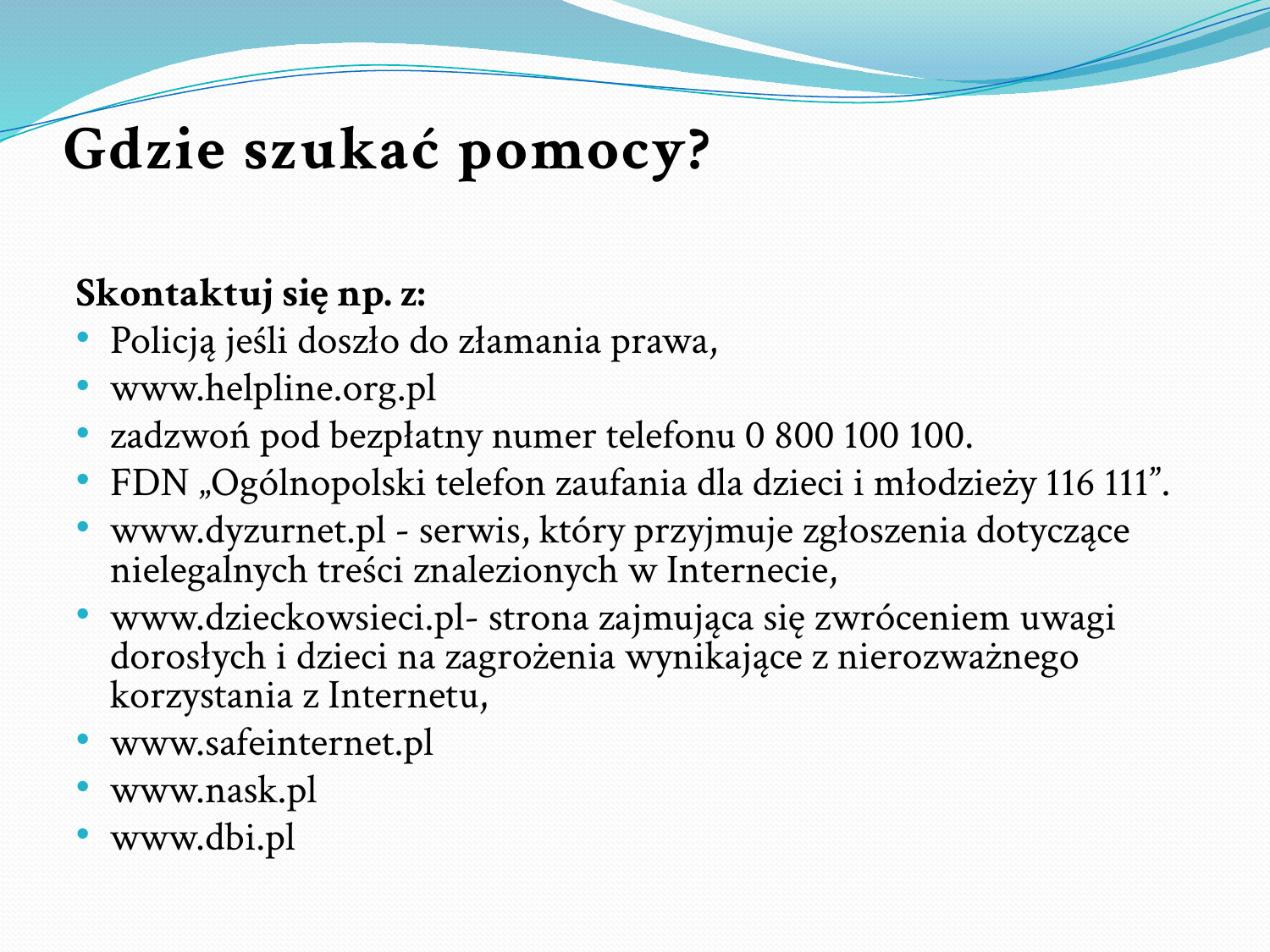

# Gdzie szukać pomocy?
Skontaktuj się np. z:
Policją jeśli doszło do złamania prawa,
www.helpline.org.pl
zadzwoń pod bezpłatny numer telefonu 0 800 100 100.
FDN „Ogólnopolski telefon zaufania dla dzieci i młodzieży 116 111”.
www.dyzurnet.pl - serwis, który przyjmuje zgłoszenia dotyczące nielegalnych treści znalezionych w Internecie,
www.dzieckowsieci.pl- strona zajmująca się zwróceniem uwagi dorosłych i dzieci na zagrożenia wynikające z nierozważnego korzystania z Internetu,
www.safeinternet.pl
www.nask.pl
www.dbi.pl